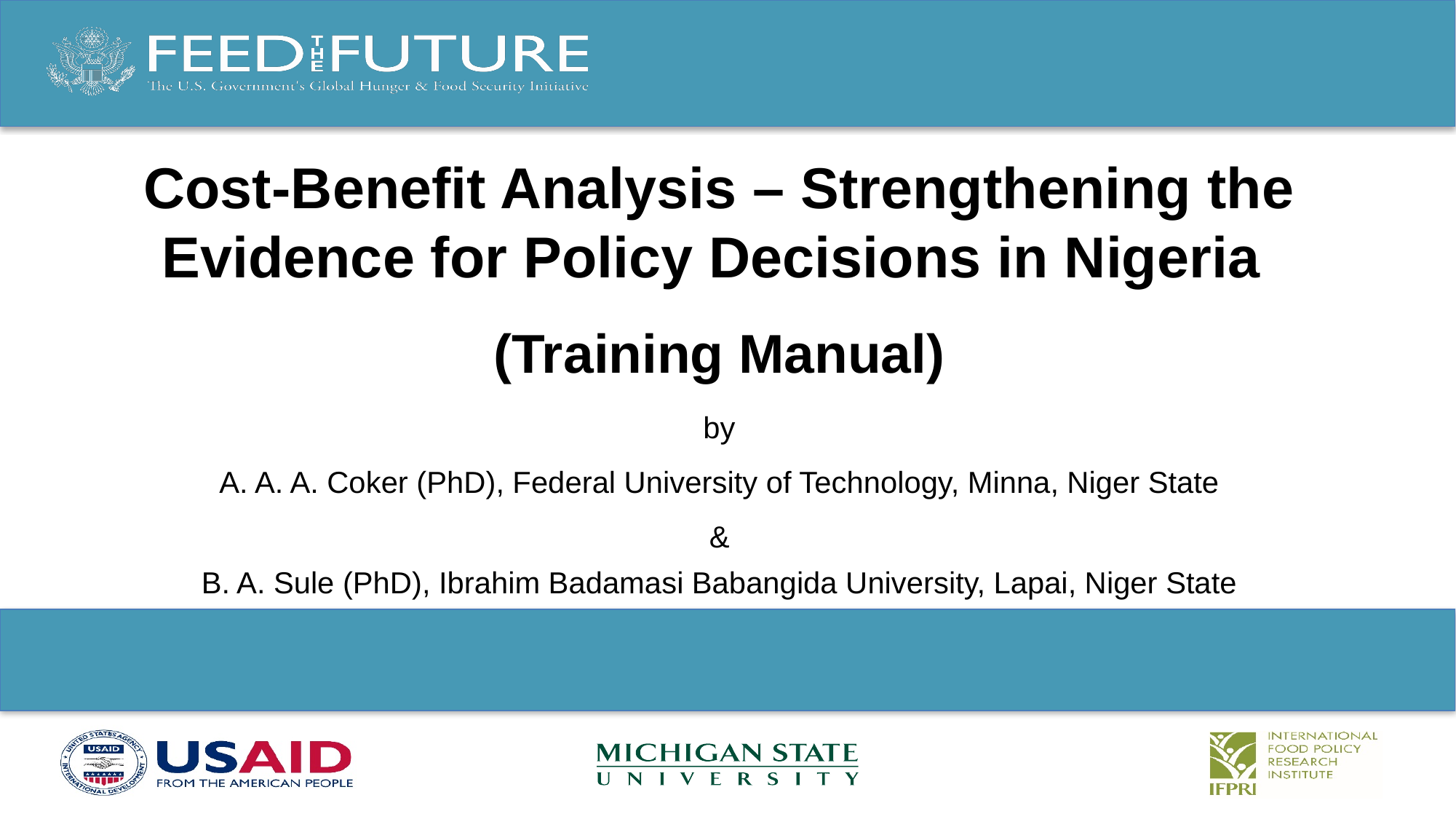

Cost-Benefit Analysis – Strengthening the Evidence for Policy Decisions in Nigeria
(Training Manual)
by
A. A. A. Coker (PhD), Federal University of Technology, Minna, Niger State
&
B. A. Sule (PhD), Ibrahim Badamasi Babangida University, Lapai, Niger State
Makurdi Luxury Suites. Judges Quarter, February 14, 2022